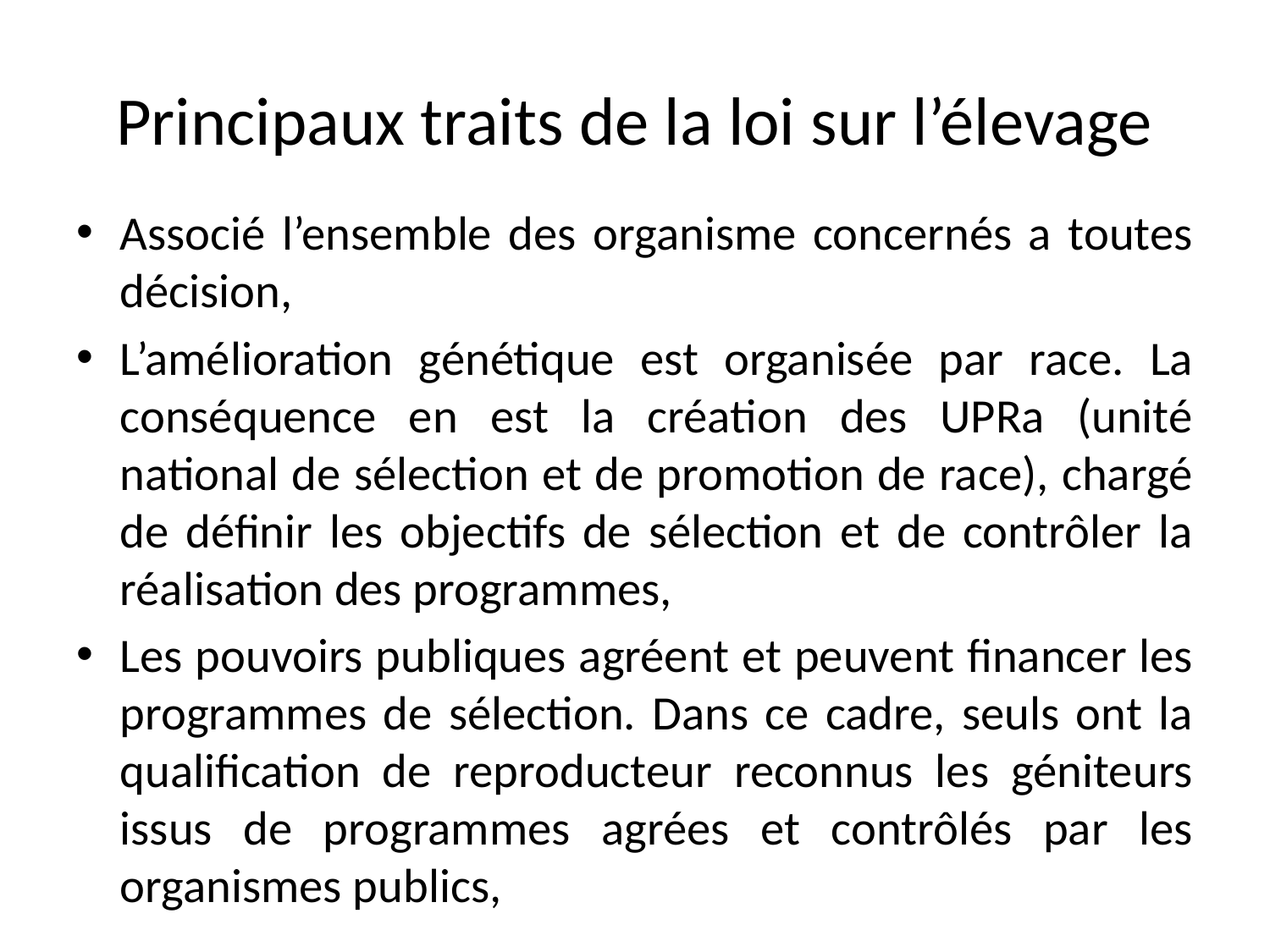

# Principaux traits de la loi sur l’élevage
Associé l’ensemble des organisme concernés a toutes décision,
L’amélioration génétique est organisée par race. La conséquence en est la création des UPRa (unité national de sélection et de promotion de race), chargé de définir les objectifs de sélection et de contrôler la réalisation des programmes,
Les pouvoirs publiques agréent et peuvent financer les programmes de sélection. Dans ce cadre, seuls ont la qualification de reproducteur reconnus les géniteurs issus de programmes agrées et contrôlés par les organismes publics,